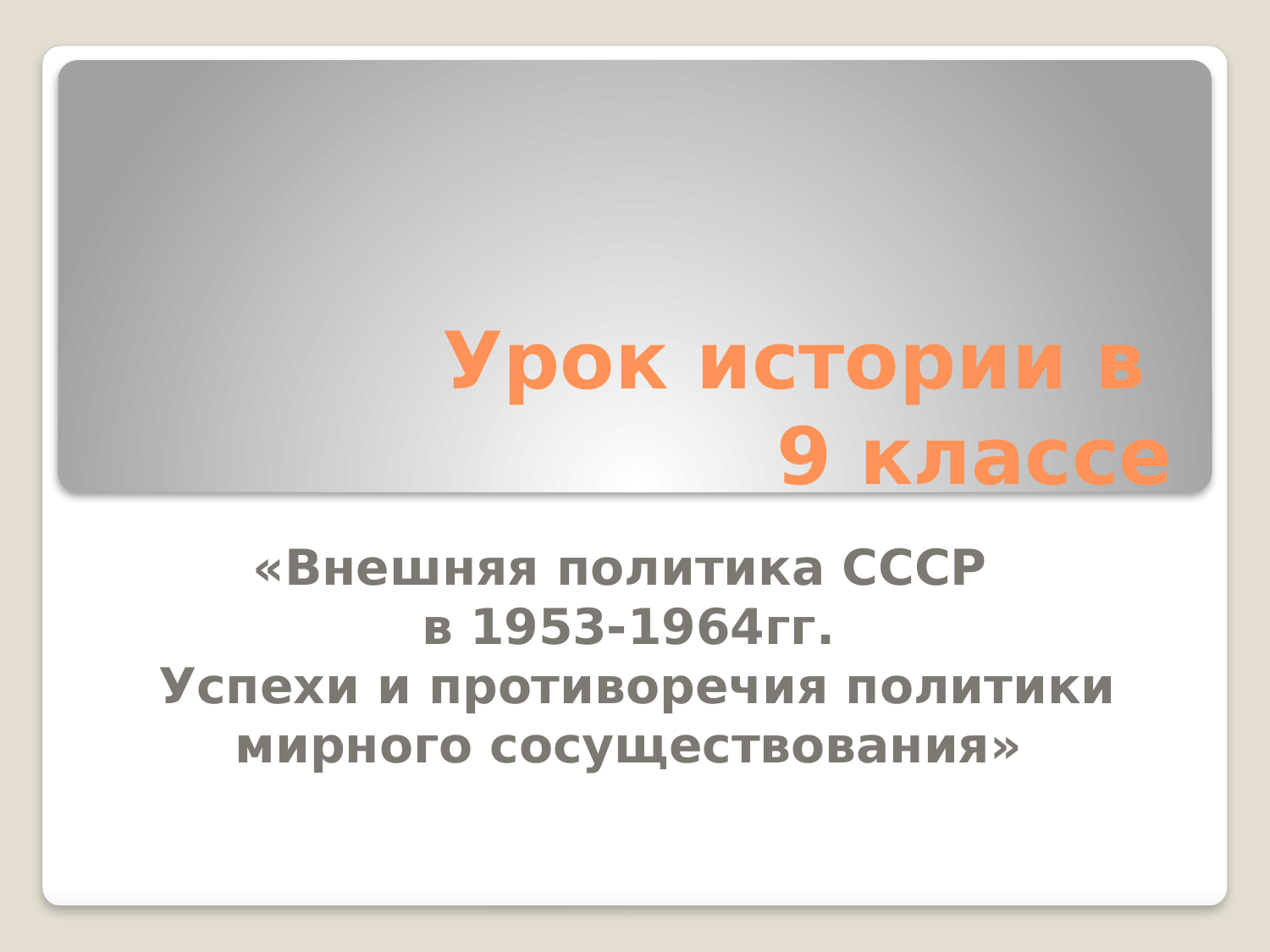

# Урок истории в 9 классе
«Внешняя политика СССР
в 1953-1964гг.
 Успехи и противоречия политики мирного сосуществования»